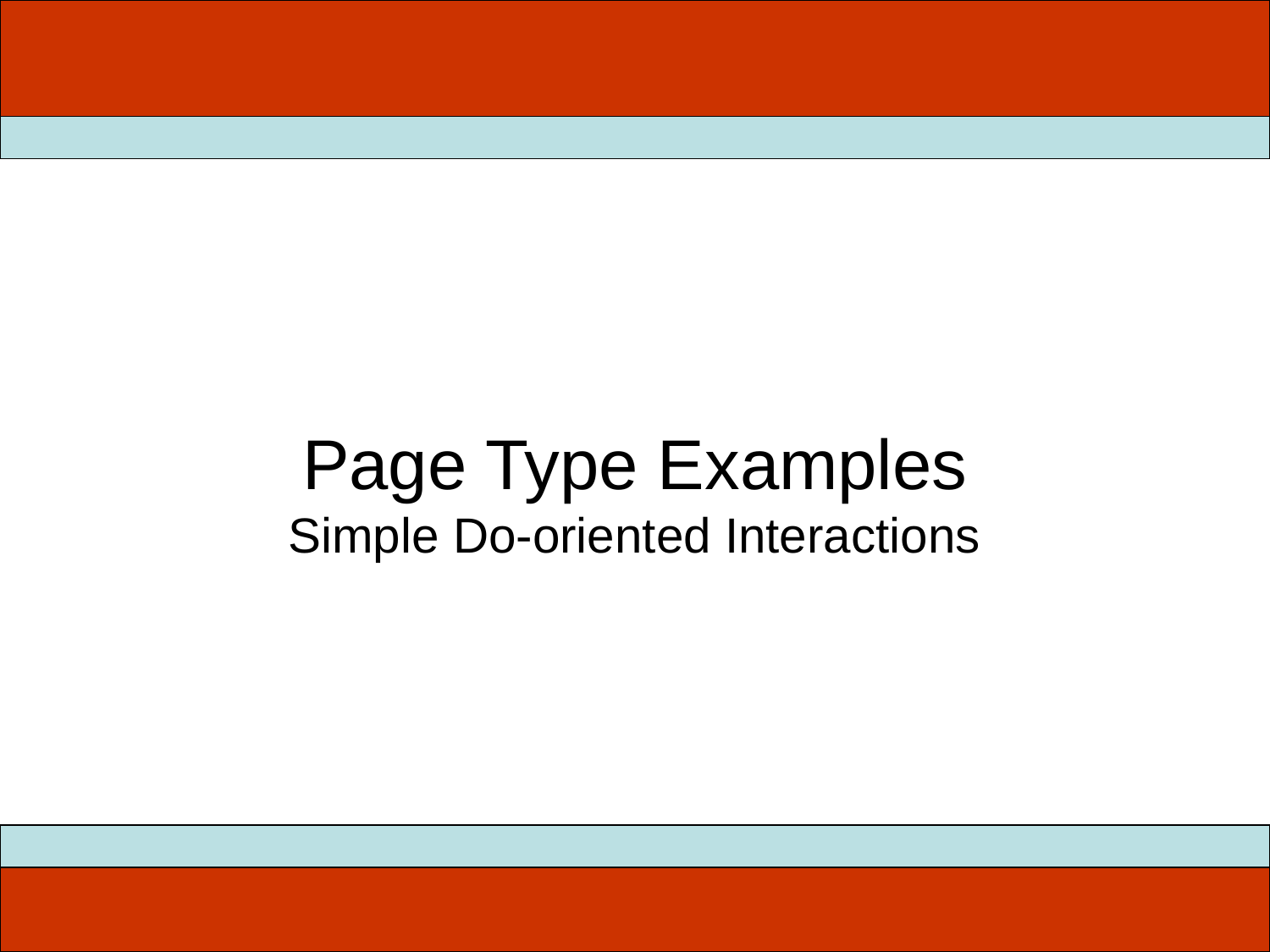

# Page Type Examples Simple Do-oriented Interactions